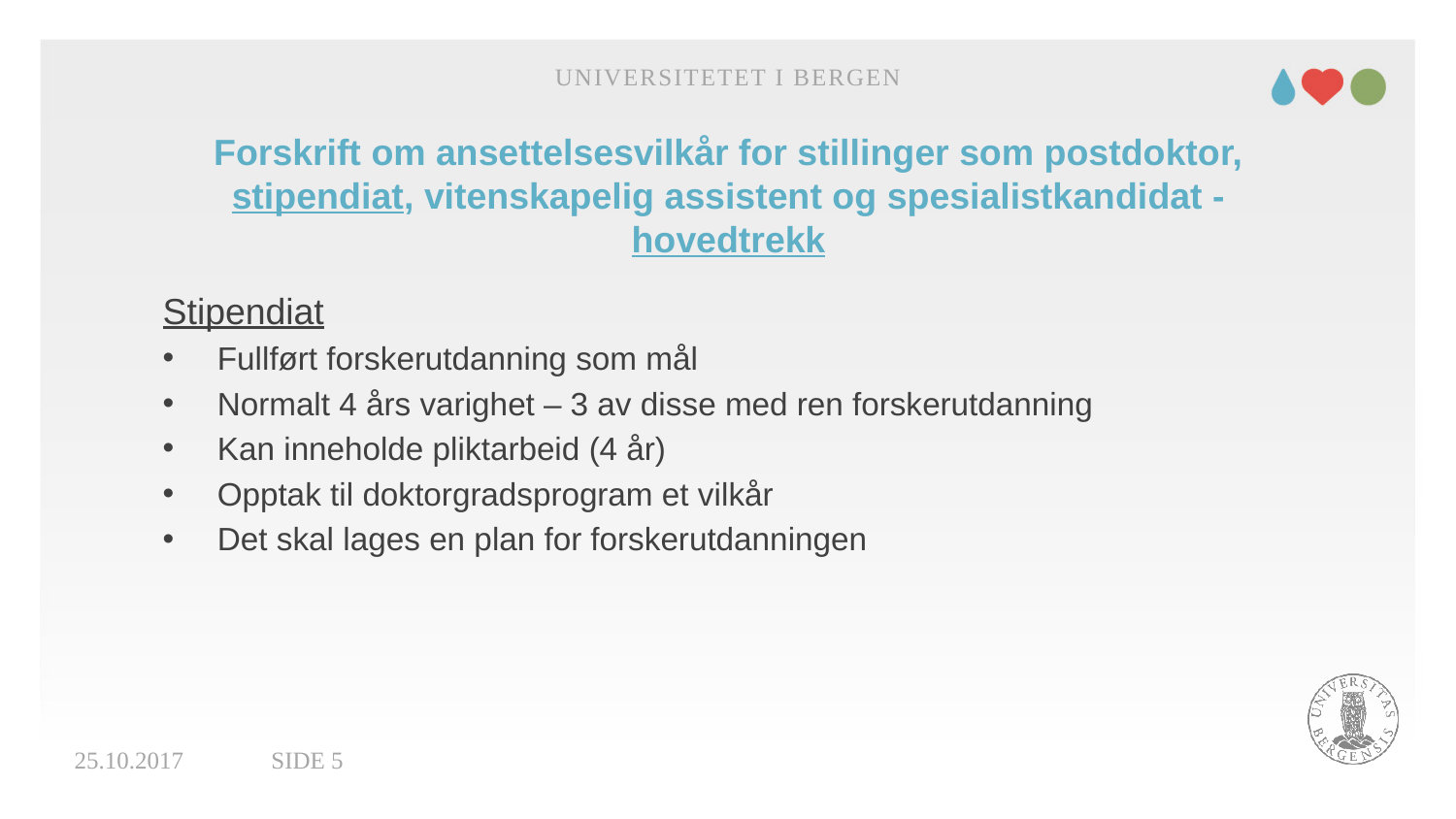

Universitetet i Bergen
# Forskrift om ansettelsesvilkår for stillinger som postdoktor, stipendiat, vitenskapelig assistent og spesialistkandidat - hovedtrekk
Stipendiat
Fullført forskerutdanning som mål
Normalt 4 års varighet – 3 av disse med ren forskerutdanning
Kan inneholde pliktarbeid (4 år)
Opptak til doktorgradsprogram et vilkår
Det skal lages en plan for forskerutdanningen

25.10.2017
Side 5